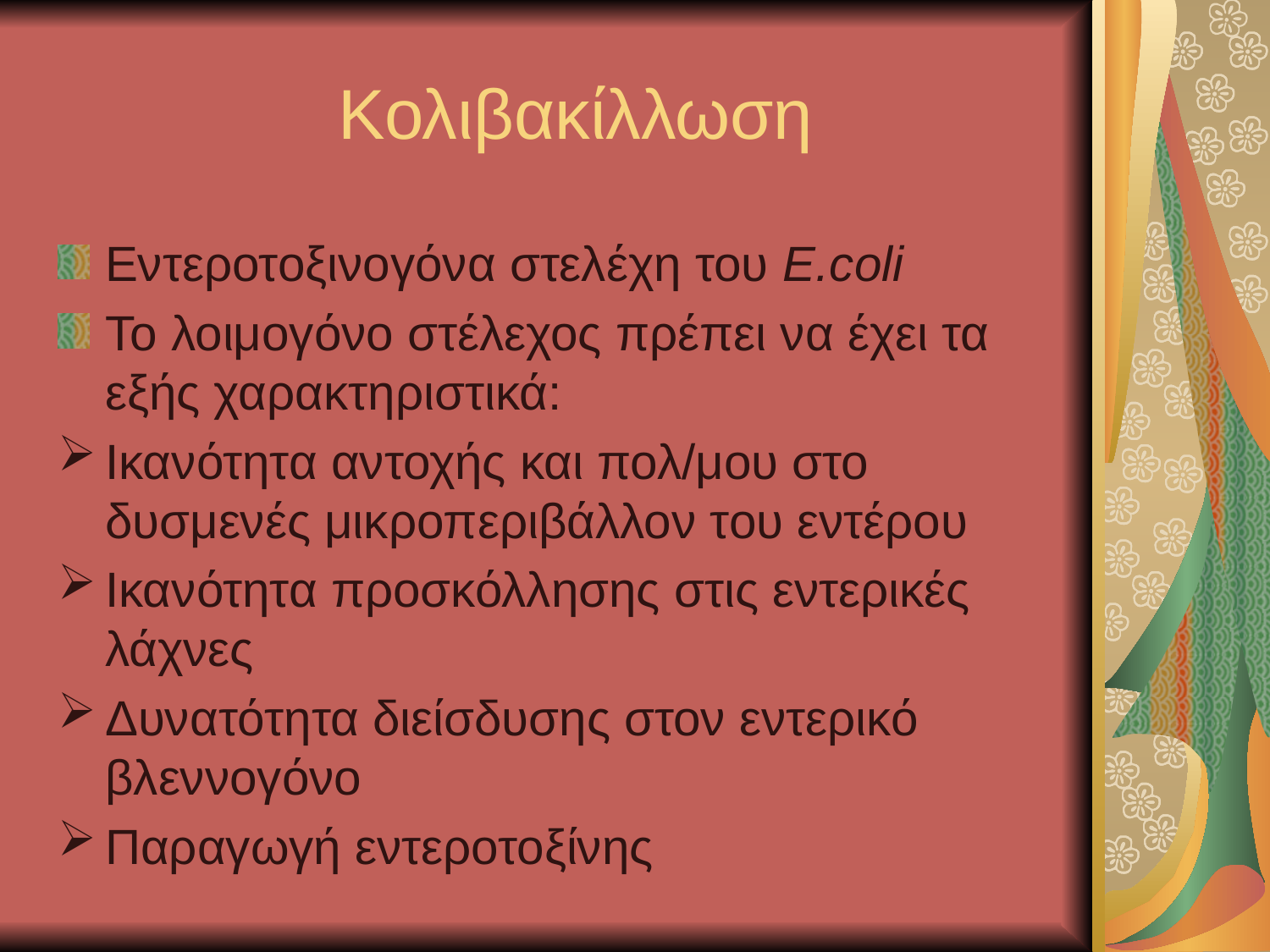

# Κολιβακίλλωση
Εντεροτοξινογόνα στελέχη του E.coli
Το λοιμογόνο στέλεχος πρέπει να έχει τα εξής χαρακτηριστικά:
Ικανότητα αντοχής και πολ/μου στο δυσμενές μικροπεριβάλλον του εντέρου
Ικανότητα προσκόλλησης στις εντερικές λάχνες
Δυνατότητα διείσδυσης στον εντερικό βλεννογόνο
Παραγωγή εντεροτοξίνης